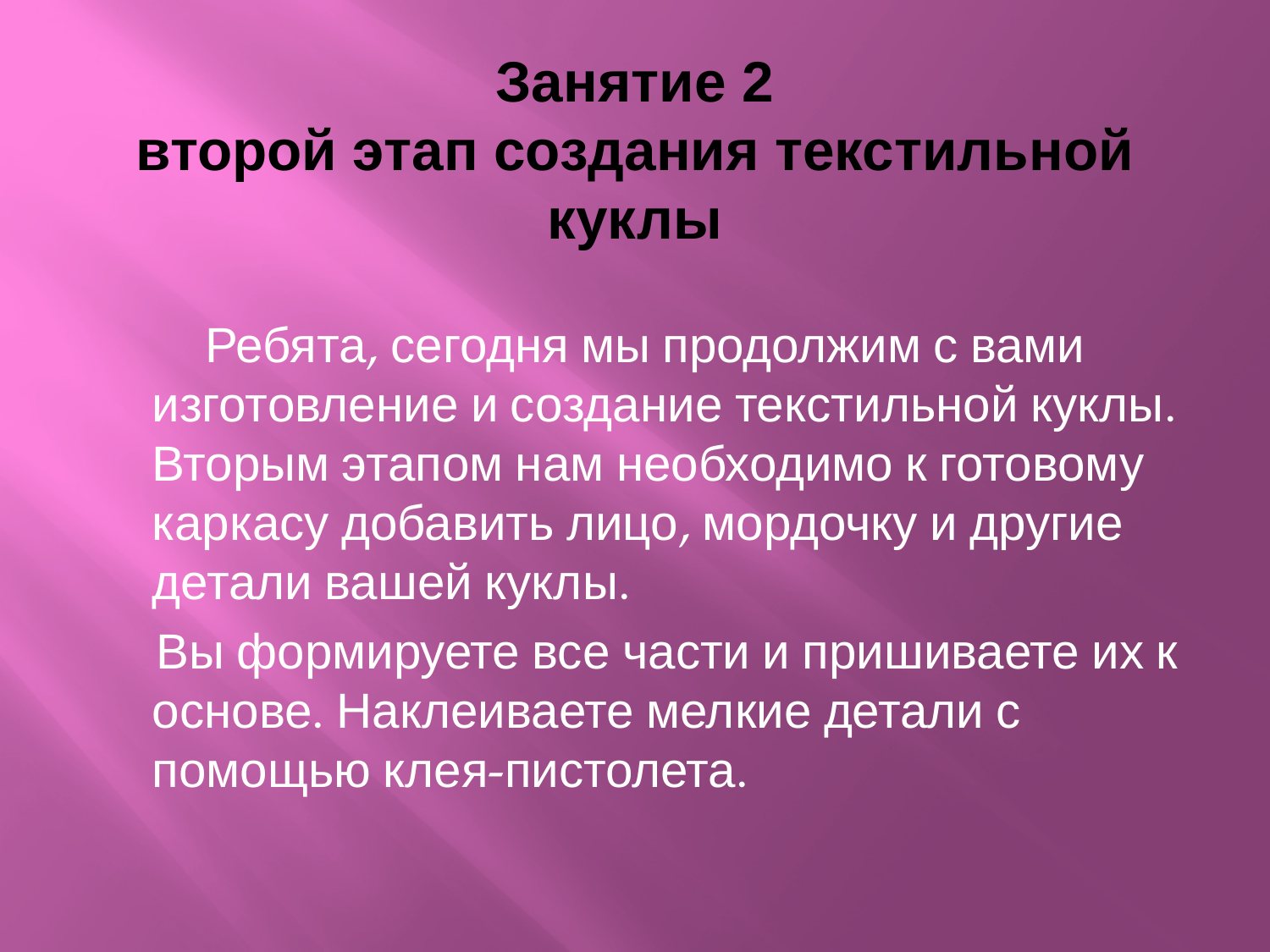

# Занятие 2 второй этап создания текстильной куклы
         Ребята, сегодня мы продолжим с вами изготовление и создание текстильной куклы. Вторым этапом нам необходимо к готовому каркасу добавить лицо, мордочку и другие детали вашей куклы.
     Вы формируете все части и пришиваете их к основе. Наклеиваете мелкие детали с помощью клея-пистолета.